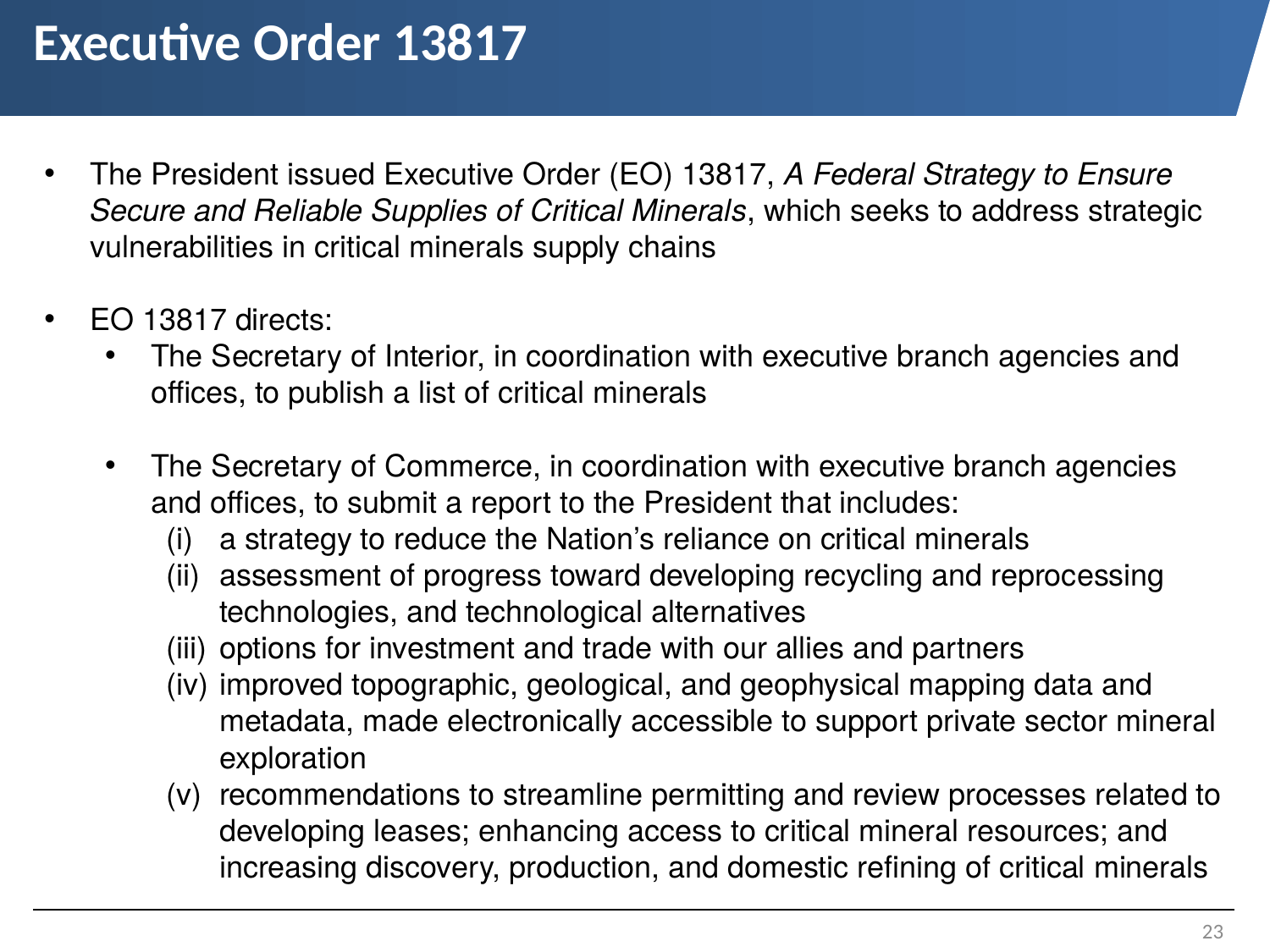

Executive Order 13817
The President issued Executive Order (EO) 13817, A Federal Strategy to Ensure Secure and Reliable Supplies of Critical Minerals, which seeks to address strategic vulnerabilities in critical minerals supply chains

EO 13817 directs:
The Secretary of Interior, in coordination with executive branch agencies and offices, to publish a list of critical minerals

The Secretary of Commerce, in coordination with executive branch agencies and offices, to submit a report to the President that includes:
a strategy to reduce the Nation’s reliance on critical minerals
assessment of progress toward developing recycling and reprocessing technologies, and technological alternatives
options for investment and trade with our allies and partners
improved topographic, geological, and geophysical mapping data and metadata, made electronically accessible to support private sector mineral exploration
recommendations to streamline permitting and review processes related to developing leases; enhancing access to critical mineral resources; and increasing discovery, production, and domestic refining of critical minerals

23